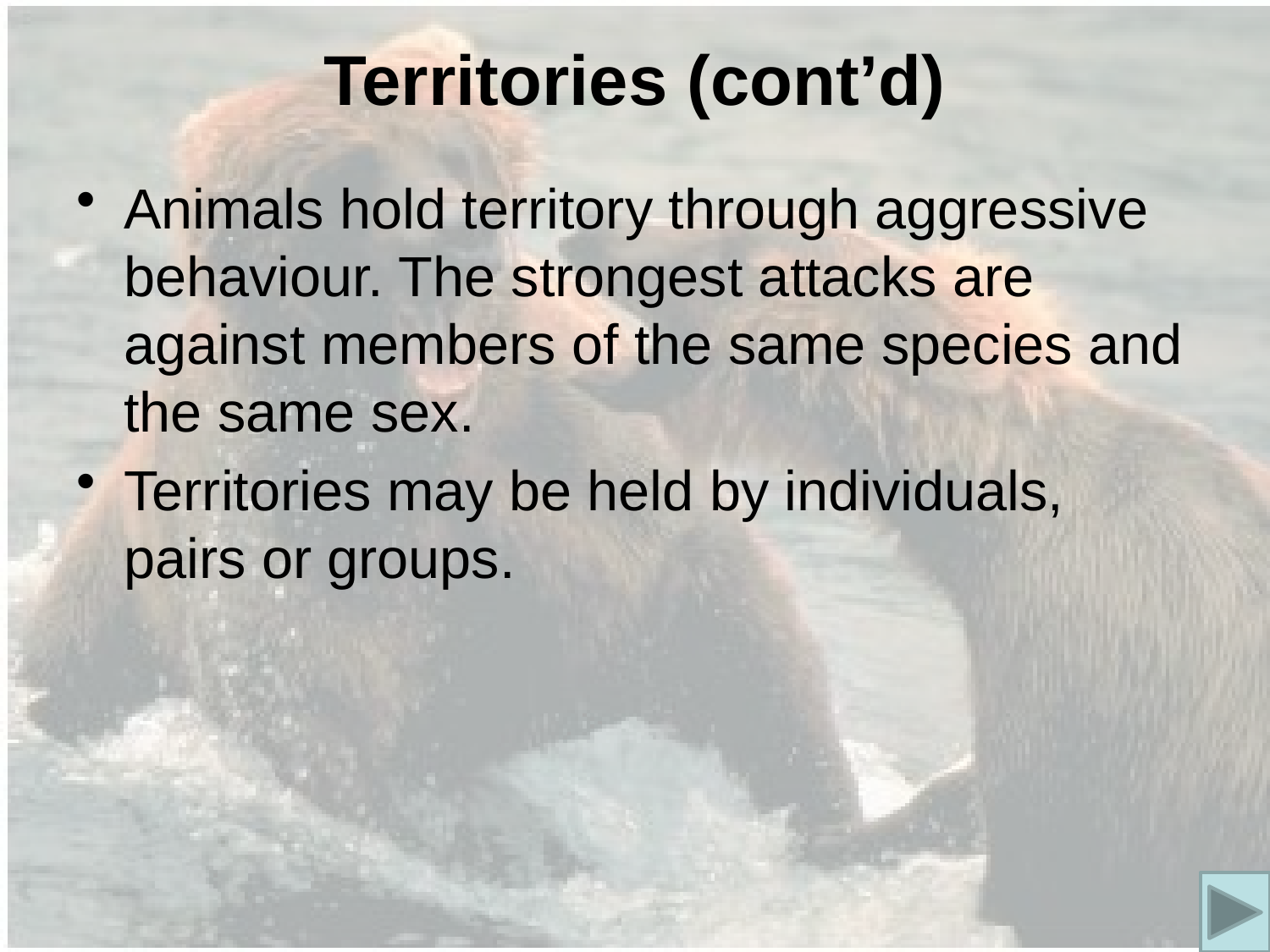

# Territories (cont’d)
Animals hold territory through aggressive behaviour. The strongest attacks are against members of the same species and the same sex.
Territories may be held by individuals, pairs or groups.